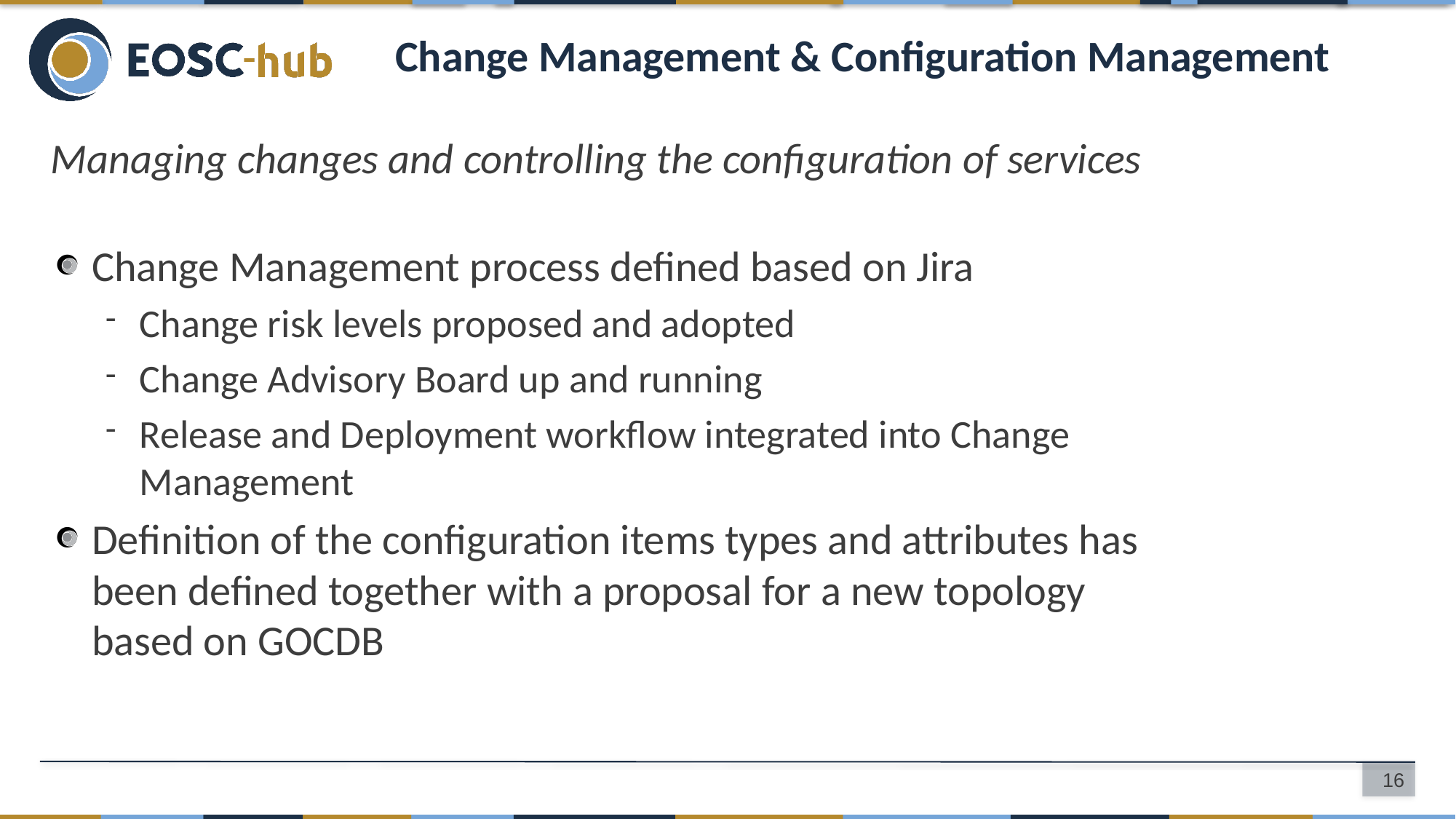

# Change Management & Configuration Management
Managing changes and controlling the configuration of services
Change Management process defined based on Jira
Change risk levels proposed and adopted
Change Advisory Board up and running
Release and Deployment workflow integrated into Change Management
Definition of the configuration items types and attributes has been defined together with a proposal for a new topology based on GOCDB
16